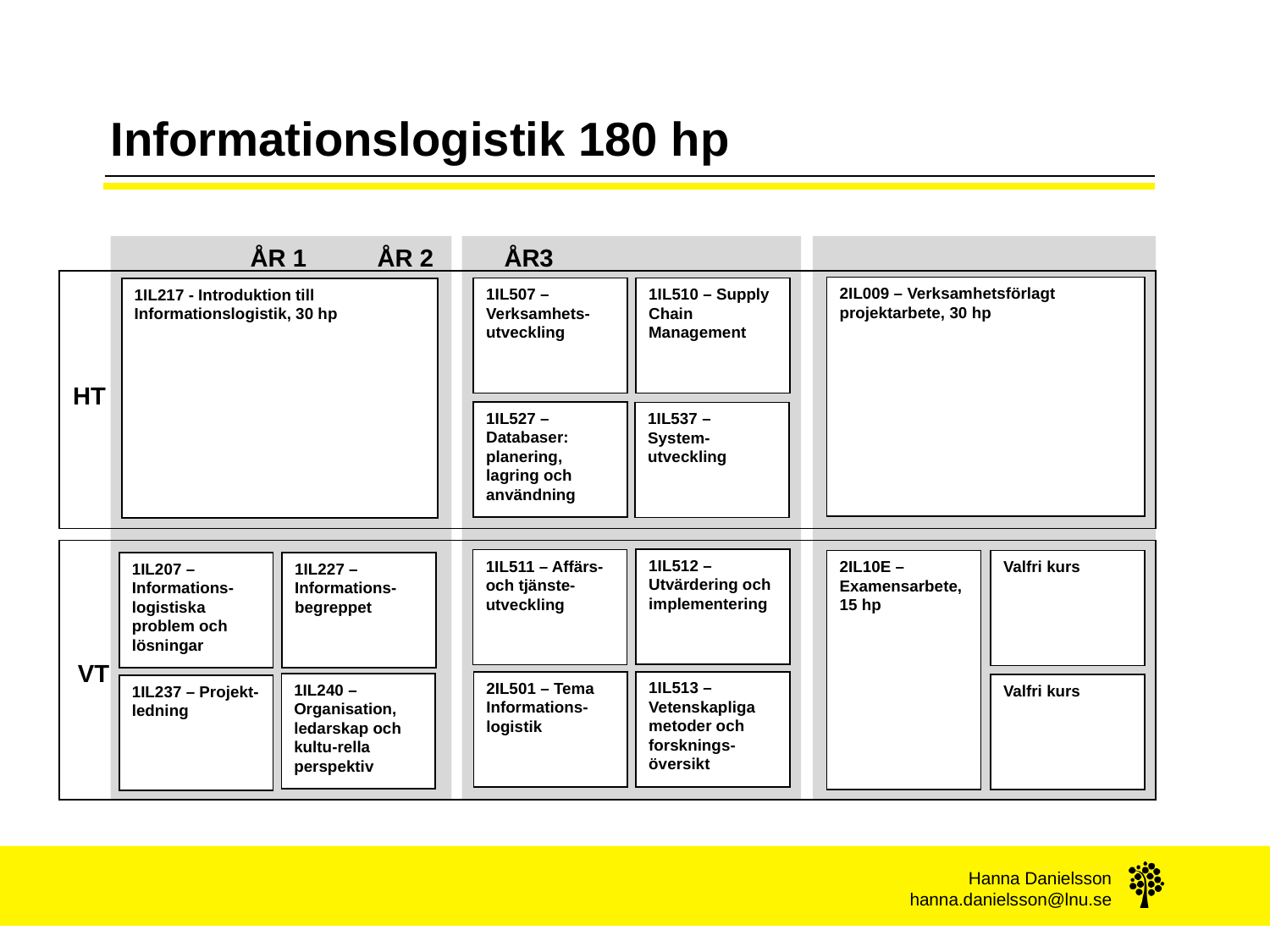

# Informationslogistik 180 hp

	ÅR 1	ÅR 2	ÅR3

2IL009 – Verksamhetsförlagt projektarbete, 30 hp
1IL507 – Verksamhets-utveckling
1IL510 – Supply Chain Management
1IL217 - Introduktion till Informationslogistik, 30 hp

HT
1IL527 – Databaser: planering, lagring och användning
1IL537 – System-utveckling

1IL512 – Utvärdering och implementering

1IL511 – Affärs- och tjänste-utveckling

2IL10E – Examensarbete, 15 hp
Valfri kurs
1IL207 – Informations-logistiska problem och lösningar
1IL227 – Informations-begreppet
VT
1IL513 – Vetenskapliga metoder och forsknings-översikt
2IL501 – Tema Informations-logistik
1IL240 – Organisation, ledarskap och kultu-rella perspektiv
Valfri kurs
1IL237 – Projekt-ledning